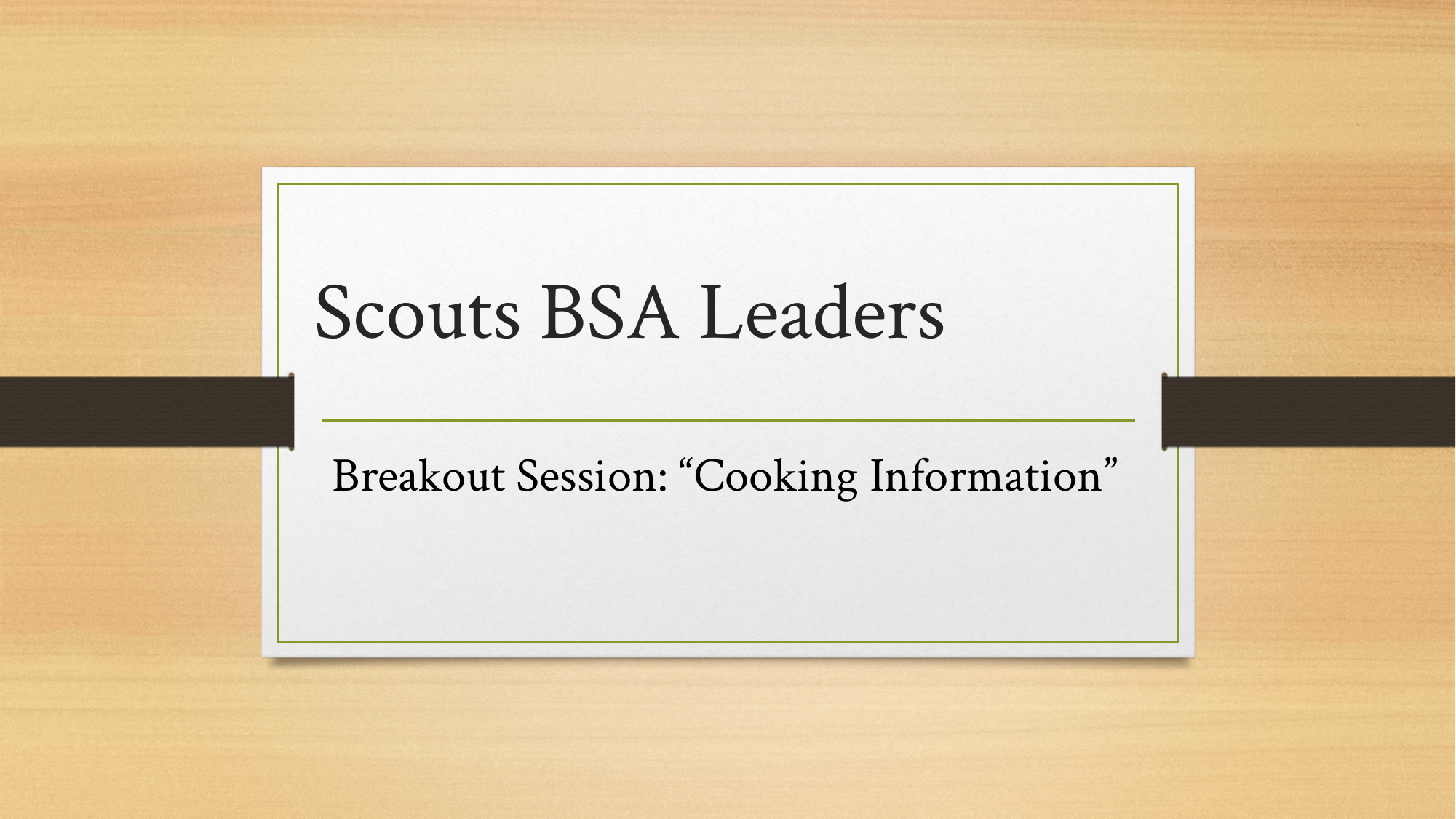

# Scouts BSA Leaders
Breakout Session: “Cooking Information”